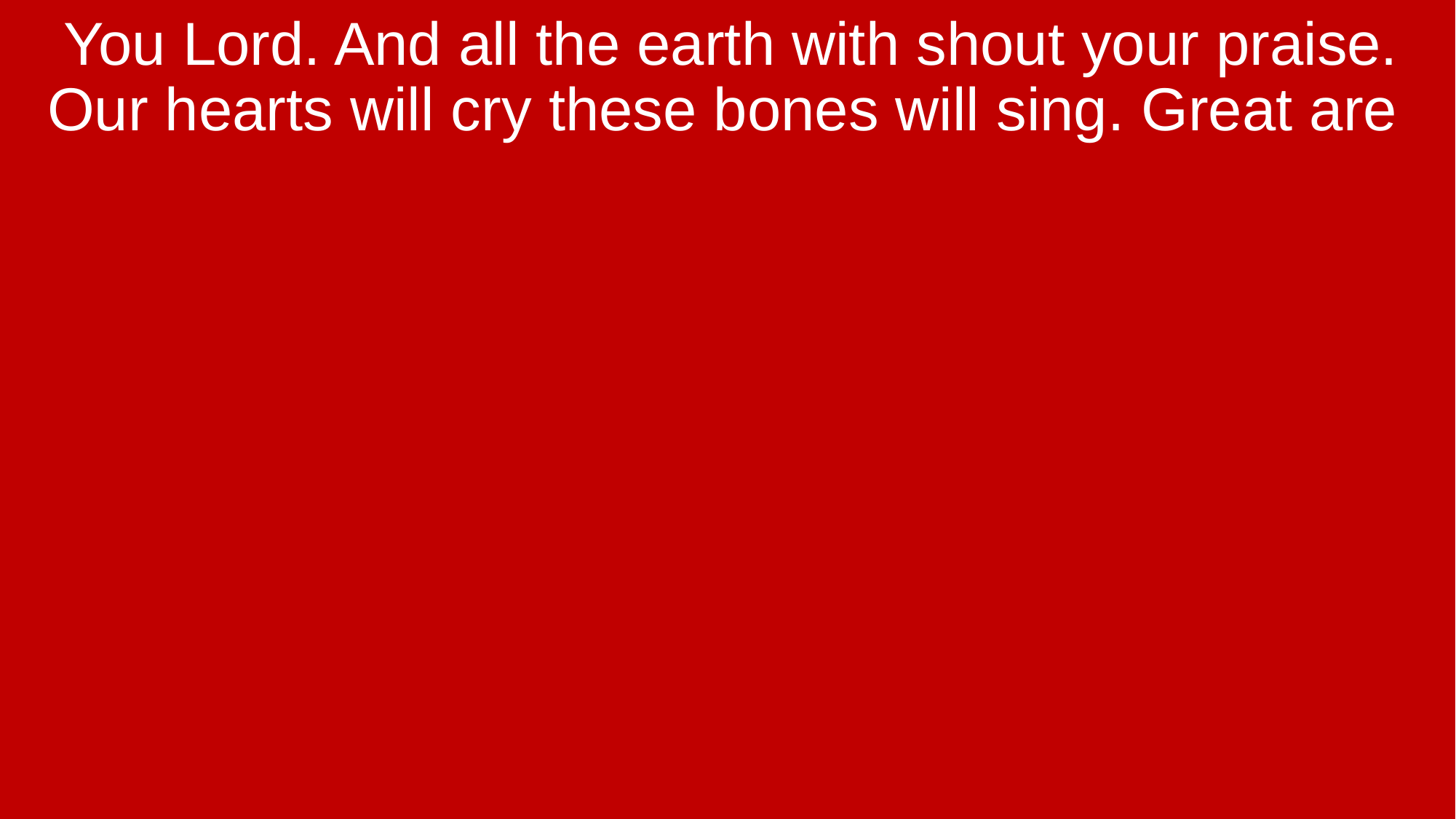

You Lord. And all the earth with shout your praise. Our hearts will cry these bones will sing. Great are